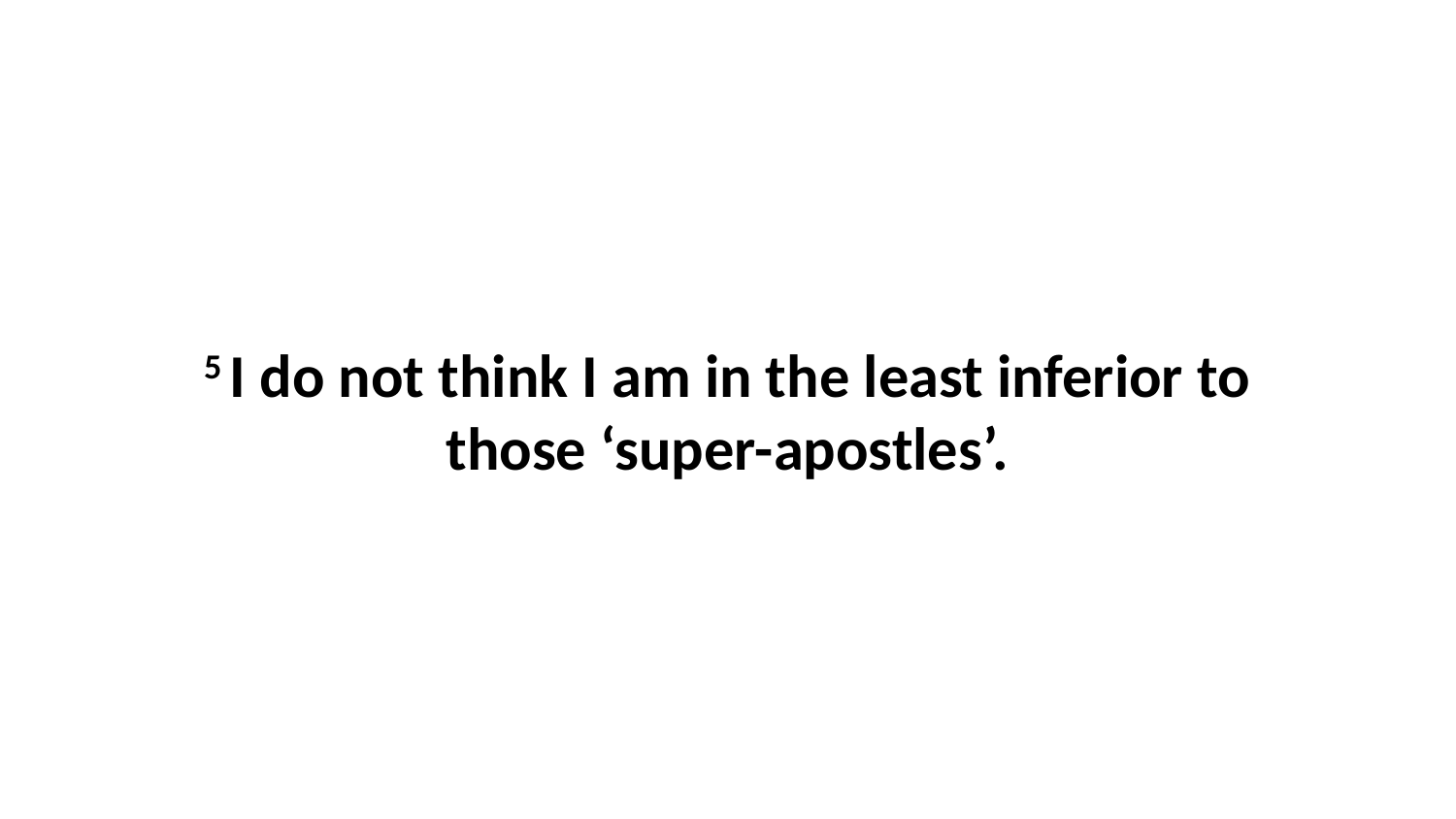

5 I do not think I am in the least inferior to those ‘super-apostles’.